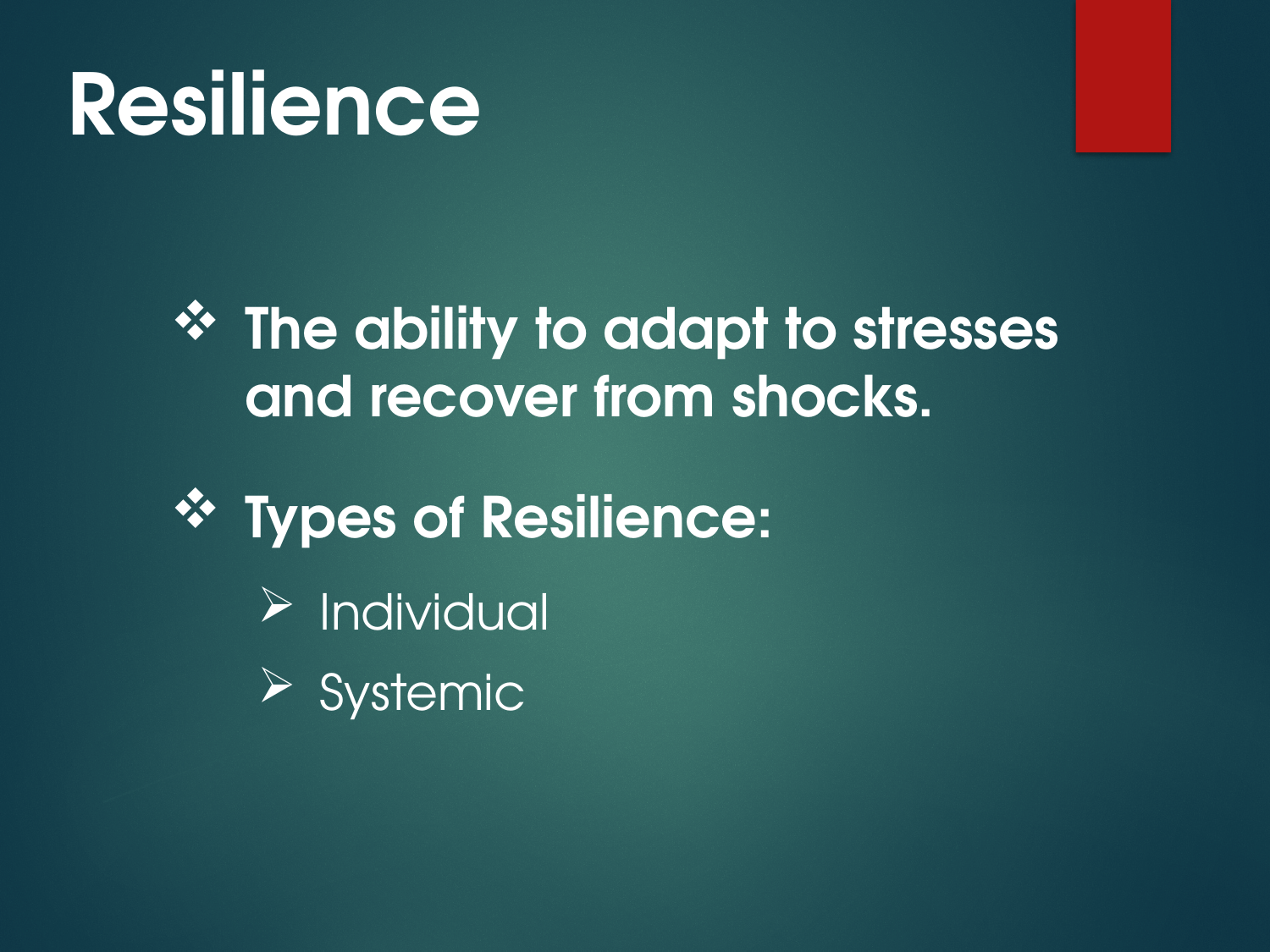

# Resilience
The ability to adapt to stresses and recover from shocks.
Types of Resilience:
Individual
Systemic